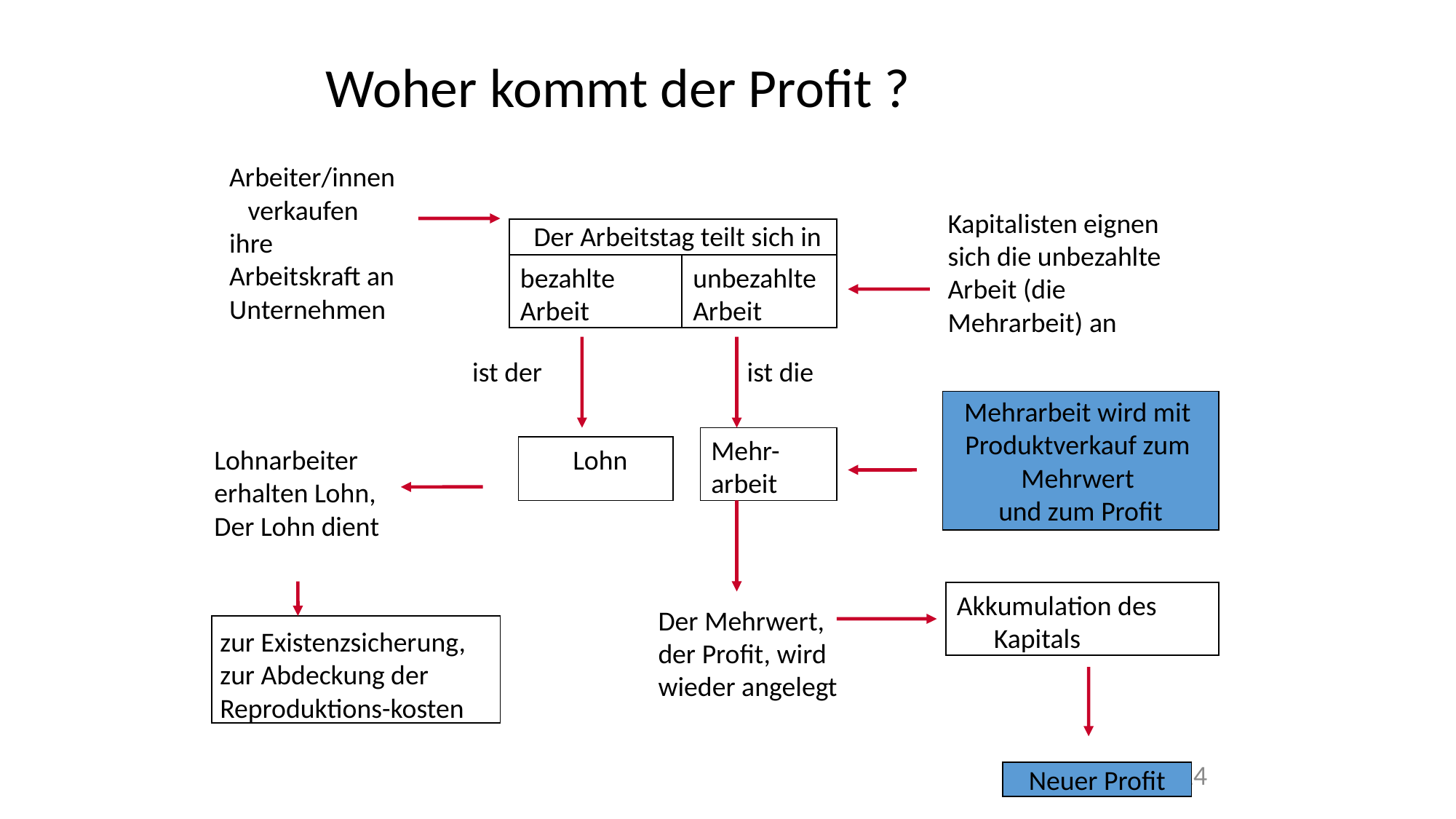

Woher kommt der Profit ?
Arbeiter/innen      verkaufen ihre Arbeitskraft an Unternehmen
Kapitalisten eignen sich die unbezahlte Arbeit (die Mehrarbeit) an
Der Arbeitstag teilt sich in

bezahlte
Arbeit

unbezahlte Arbeit

       ist der
ist die
Mehrarbeit wird mit
Produktverkauf zum
Mehrwert
und zum Profit
Mehr-arbeit

Lohnarbeiter erhalten Lohn,
Der Lohn dient
Lohn

Akkumulation des
      Kapitals

Der Mehrwert, der Profit, wird wieder angelegt

zur Existenzsicherung,
zur Abdeckung der Reproduktions-kosten

24
Neuer Profit